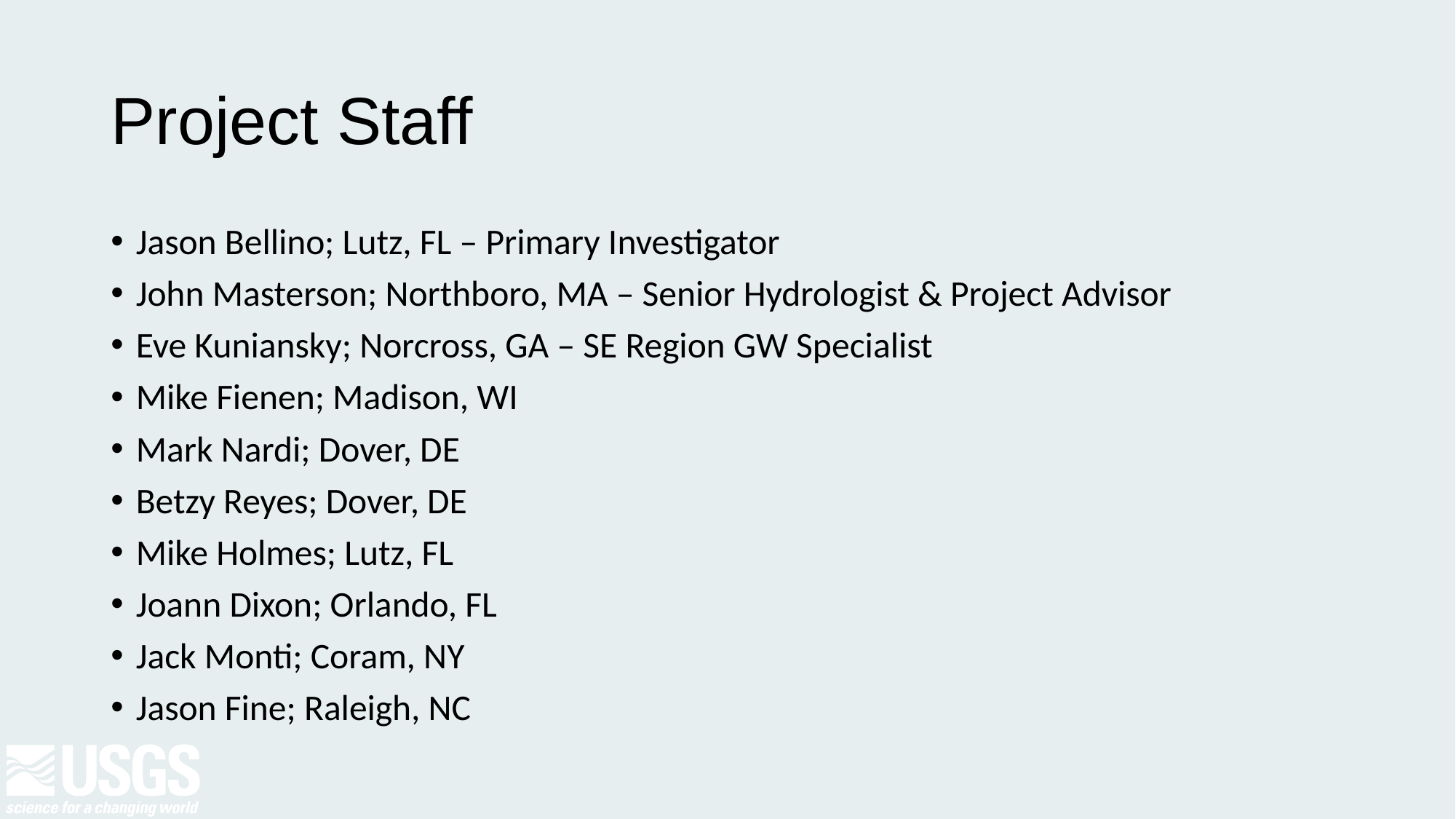

# Project Staff
Jason Bellino; Lutz, FL – Primary Investigator
John Masterson; Northboro, MA – Senior Hydrologist & Project Advisor
Eve Kuniansky; Norcross, GA – SE Region GW Specialist
Mike Fienen; Madison, WI
Mark Nardi; Dover, DE
Betzy Reyes; Dover, DE
Mike Holmes; Lutz, FL
Joann Dixon; Orlando, FL
Jack Monti; Coram, NY
Jason Fine; Raleigh, NC